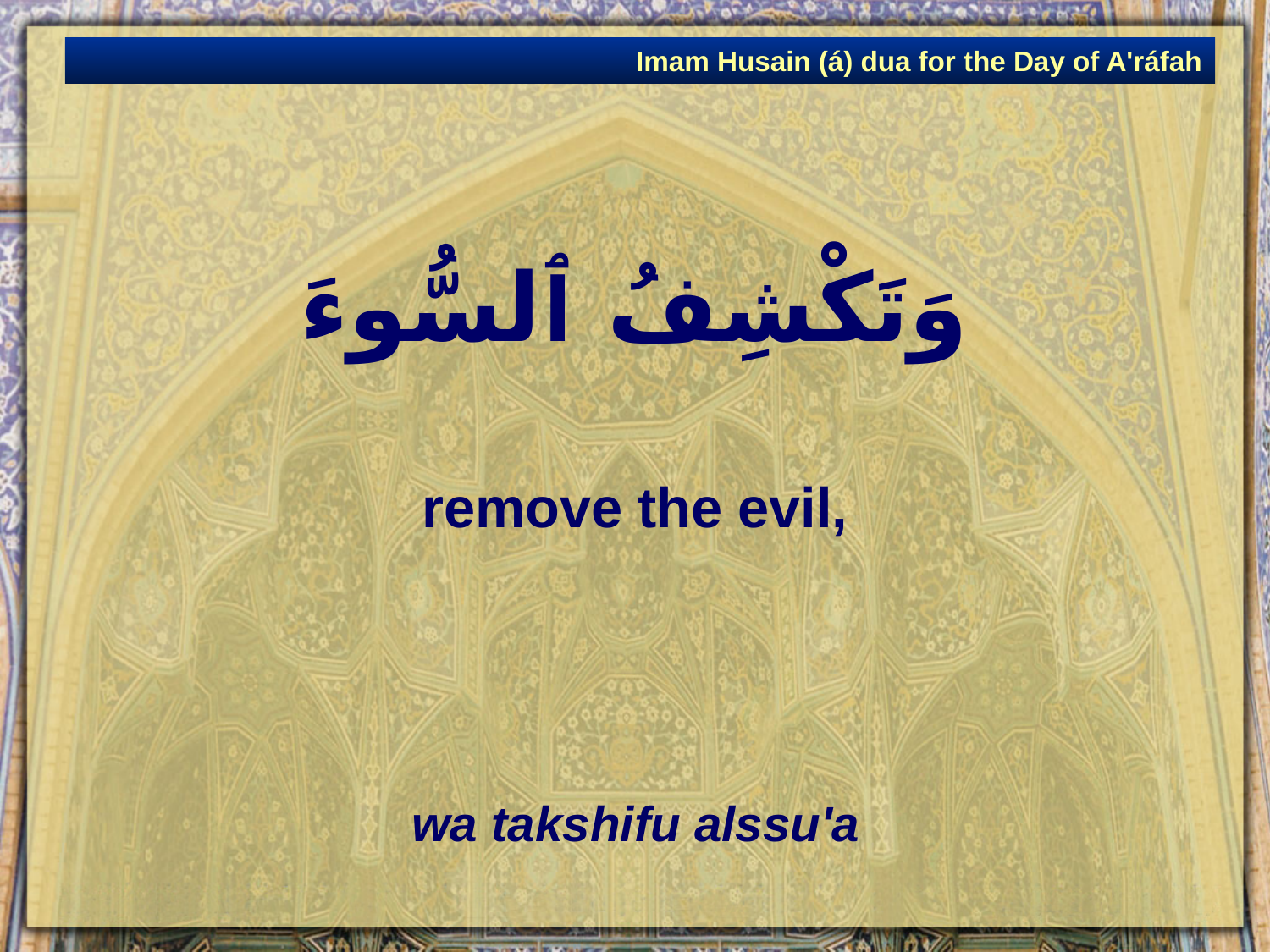

Imam Husain (á) dua for the Day of A'ráfah
# وَتَكْشِفُ ٱلسُّوءَ
remove the evil,
wa takshifu alssu'a